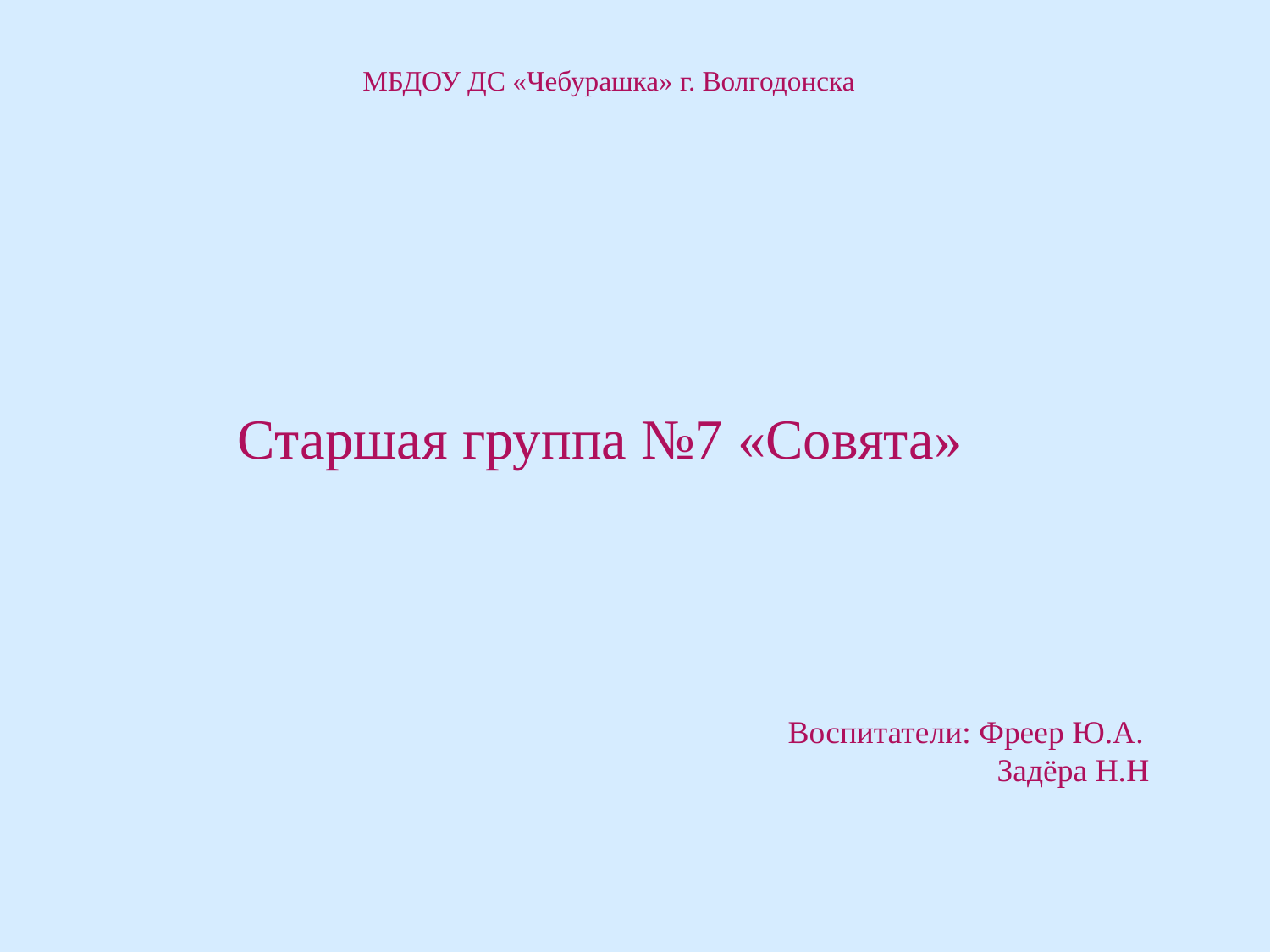

МБДОУ ДС «Чебурашка» г. Волгодонска
Старшая группа №7 «Совята»
Воспитатели: Фреер Ю.А.
                          Задёра Н.Н